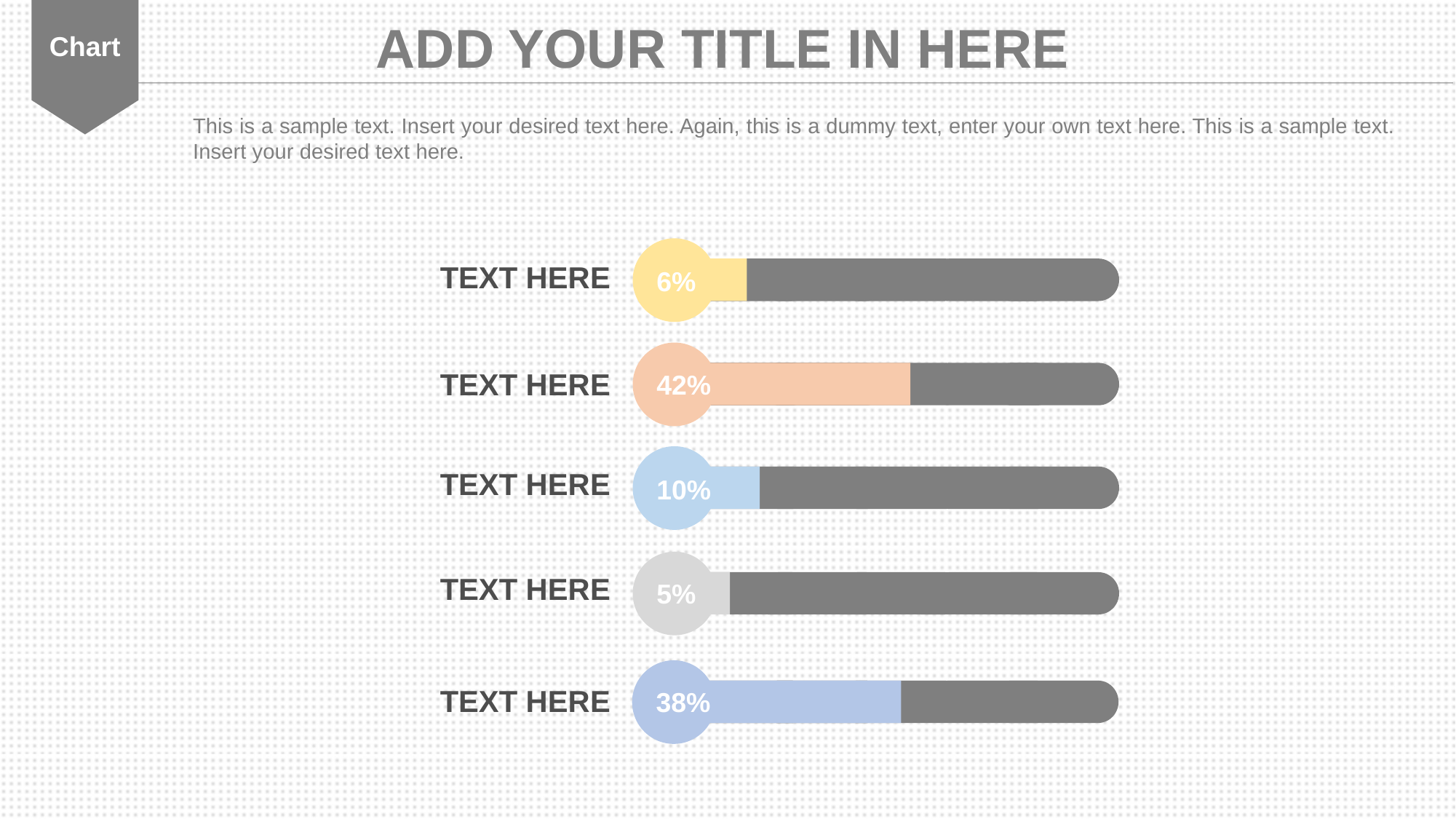

Chart
ADD YOUR TITLE IN HERE

This is a sample text. Insert your desired text here. Again, this is a dummy text, enter your own text here. This is a sample text. Insert your desired text here.

TEXT HERE

6%

TEXT HERE
42%

TEXT HERE

10%

TEXT HERE
5%

TEXT HERE
38%